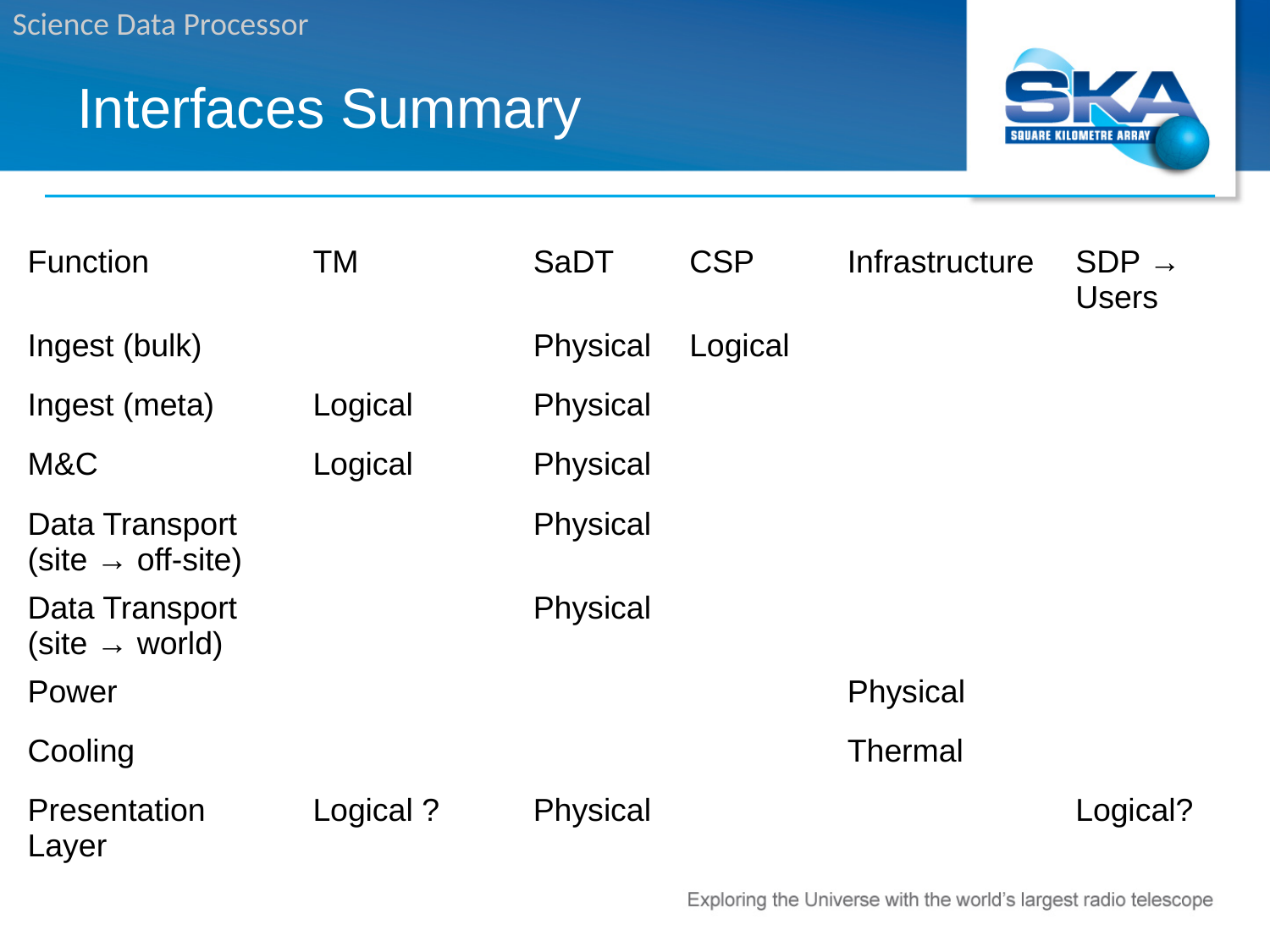

Interfaces Summary

| Function | TM | SaDT | CSP | Infrastructure | SDP → Users |
| --- | --- | --- | --- | --- | --- |
| Ingest (bulk) |  | Physical | Logical |  |  |
| Ingest (meta) | Logical | Physical |  |  |  |
| M&C | Logical | Physical |  |  |  |
| Data Transport (site → off-site) |  | Physical |  |  |  |
| Data Transport (site → world) |  | Physical |  |  |  |
| Power |  |  |  | Physical |  |
| Cooling |  |  |  | Thermal |  |
| Presentation Layer | Logical ? | Physical |  |  | Logical? |